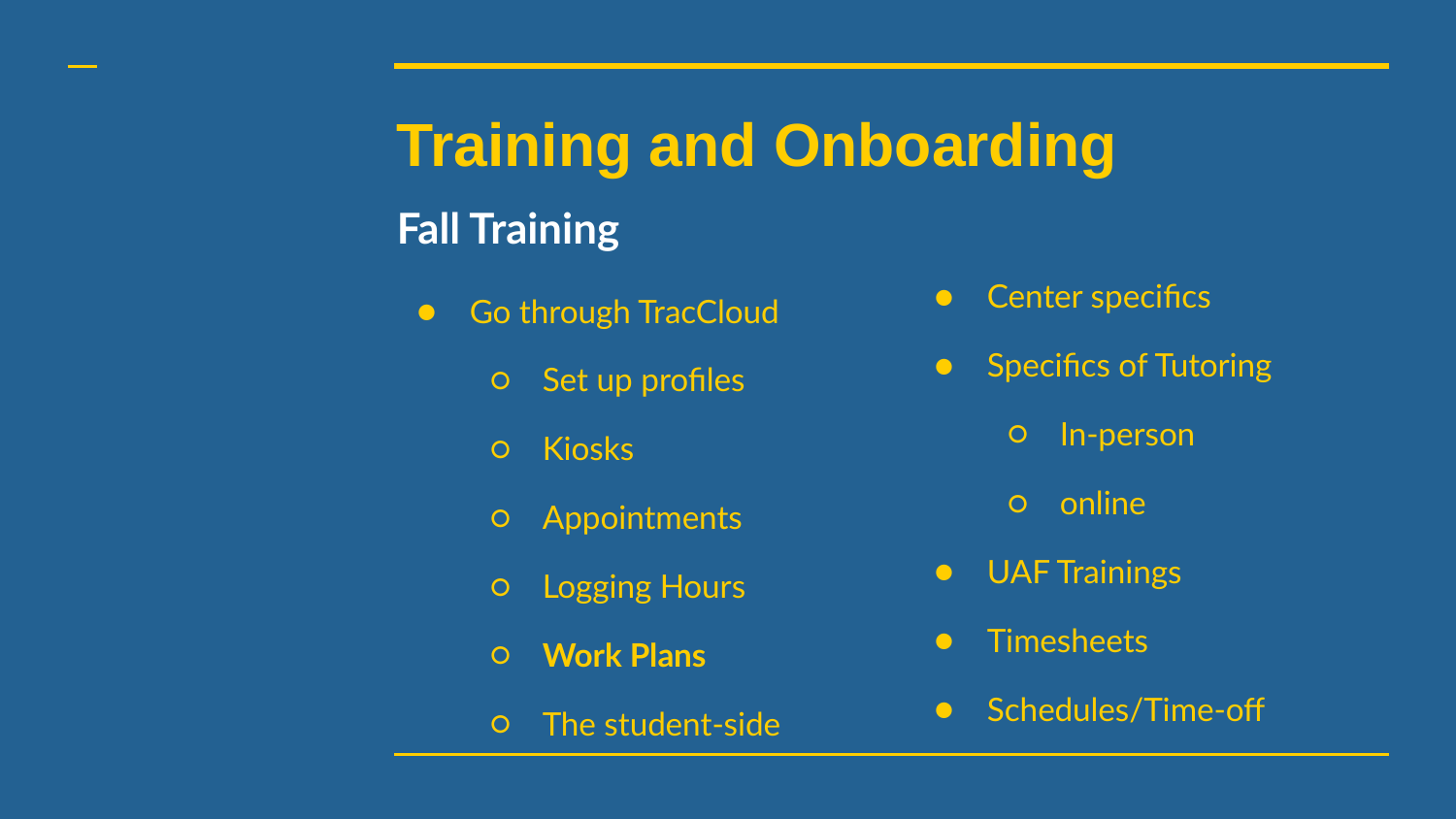

# Training and Onboarding
Fall Training
Go through TracCloud
Set up profiles
Kiosks
Appointments
Logging Hours
Work Plans
The student-side

Center specifics
Specifics of Tutoring
In-person
online
UAF Trainings
Timesheets
Schedules/Time-off